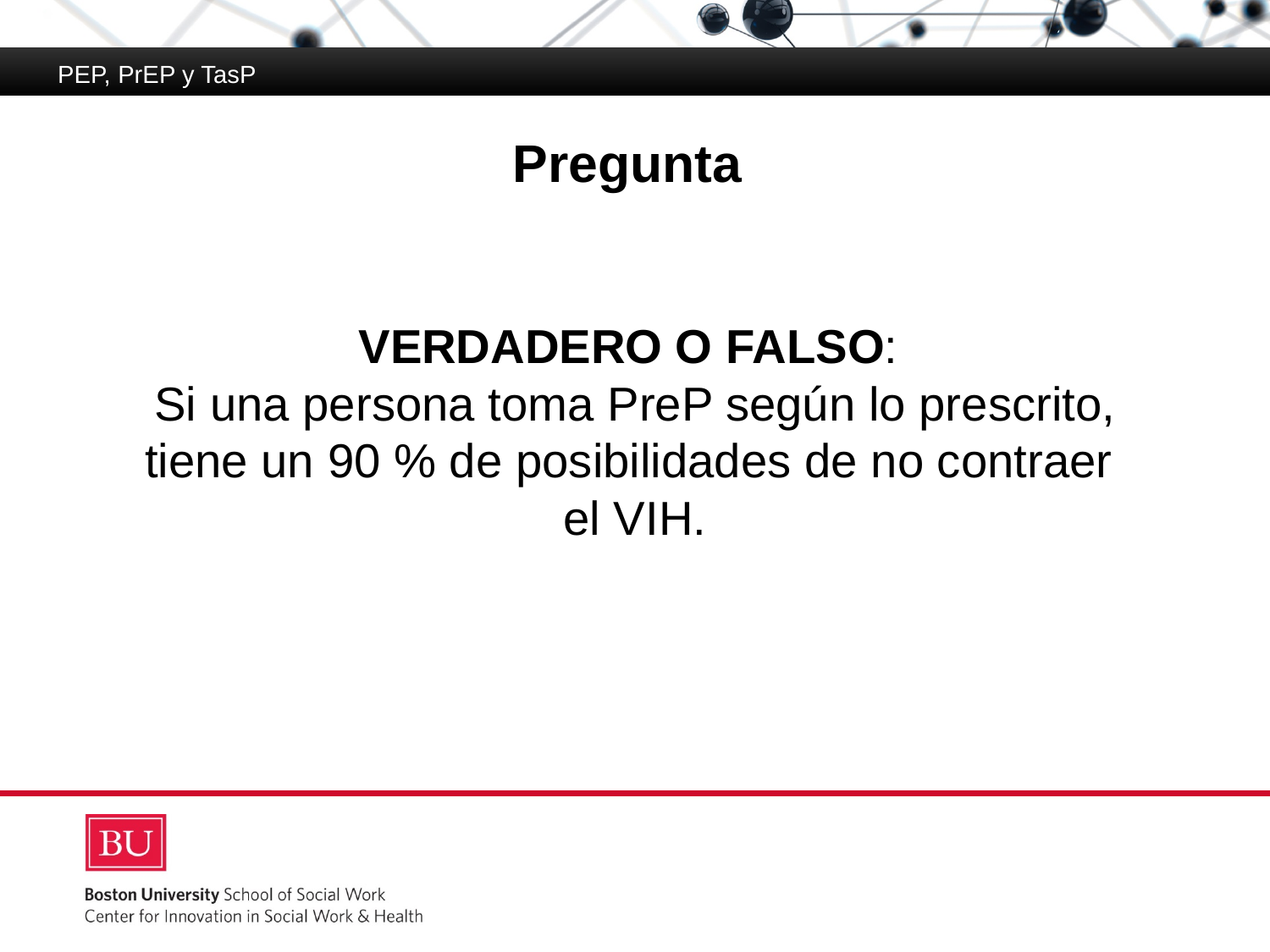

PEP, PrEP y TasP
# Pregunta

VERDADERO O FALSO:
Si una persona toma PreP según lo prescrito, tiene un 90 % de posibilidades de no contraer
el VIH.